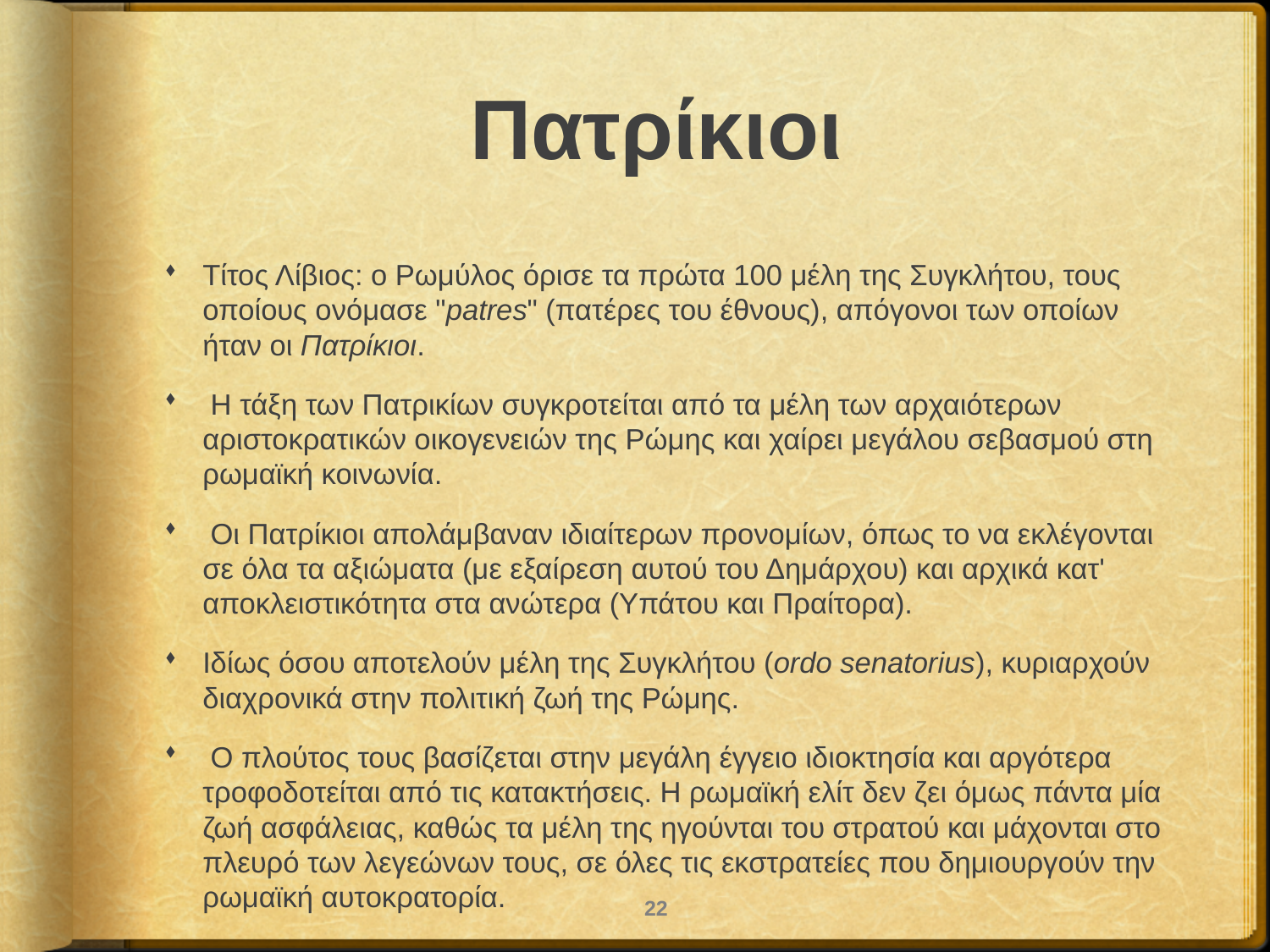

# Πατρίκιοι
Τίτος Λίβιος: ο Ρωμύλος όρισε τα πρώτα 100 μέλη της Συγκλήτου, τους οποίους ονόμασε "patres" (πατέρες του έθνους), απόγονοι των οποίων ήταν οι Πατρίκιοι.
 Η τάξη των Πατρικίων συγκροτείται από τα μέλη των αρχαιότερων αριστοκρατικών οικογενειών της Ρώμης και χαίρει μεγάλου σεβασμού στη ρωμαϊκή κοινωνία.
 Οι Πατρίκιοι απολάμβαναν ιδιαίτερων προνομίων, όπως το να εκλέγονται σε όλα τα αξιώματα (με εξαίρεση αυτού του Δημάρχου) και αρχικά κατ' αποκλειστικότητα στα ανώτερα (Υπάτου και Πραίτορα).
Ιδίως όσου αποτελούν μέλη της Συγκλήτου (ordo senatorius), κυριαρχούν διαχρονικά στην πολιτική ζωή της Ρώμης.
 Ο πλούτος τους βασίζεται στην μεγάλη έγγειο ιδιοκτησία και αργότερα τροφοδοτείται από τις κατακτήσεις. Η ρωμαϊκή ελίτ δεν ζει όμως πάντα μία ζωή ασφάλειας, καθώς τα μέλη της ηγούνται του στρατού και μάχονται στο πλευρό των λεγεώνων τους, σε όλες τις εκστρατείες που δημιουργούν την ρωμαϊκή αυτοκρατορία.

22